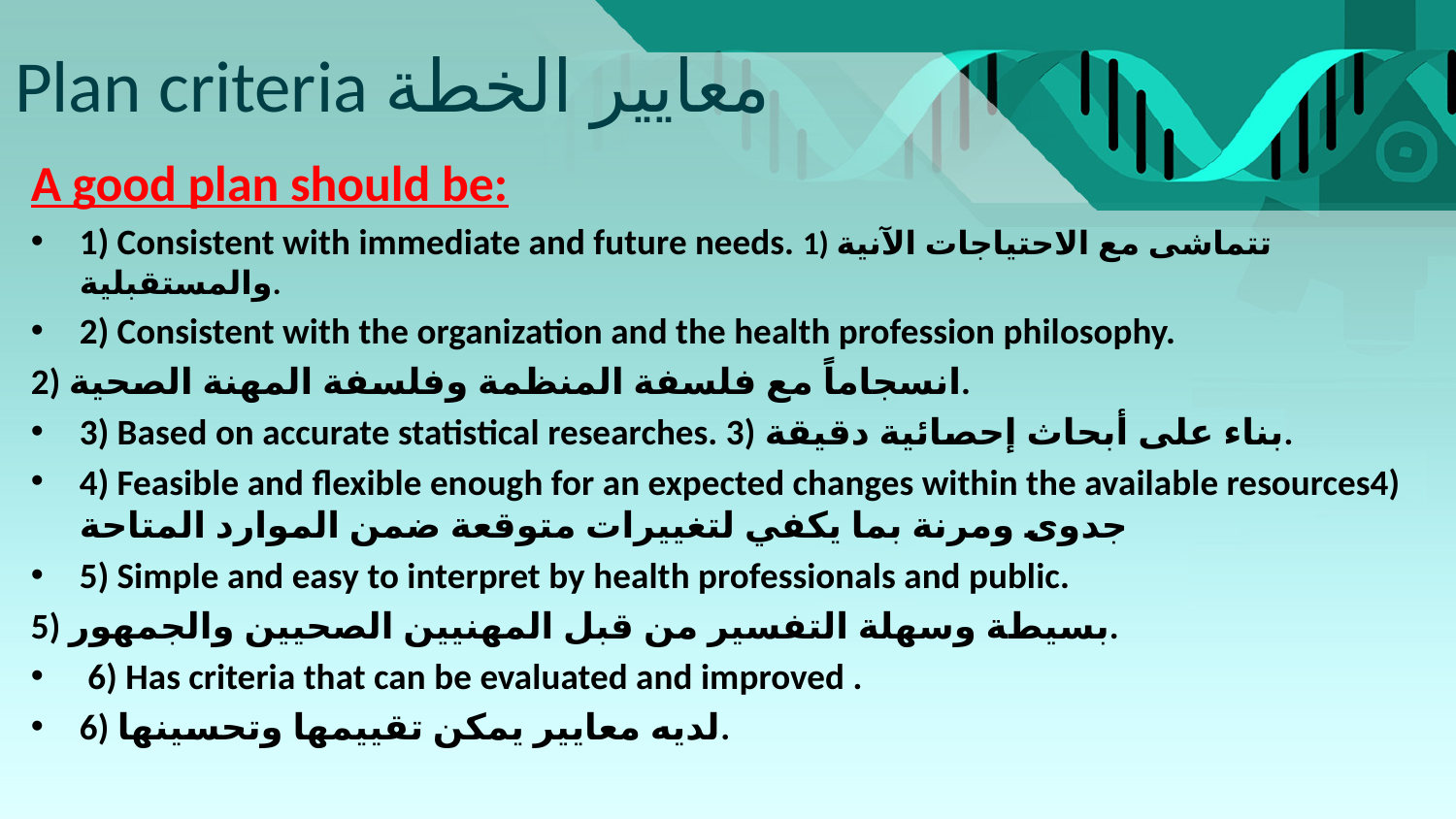

# Plan criteria معايير الخطة
A good plan should be:
1) Consistent with immediate and future needs. 1) تتماشى مع الاحتياجات الآنية والمستقبلية.
2) Consistent with the organization and the health profession philosophy.
2) انسجاماً مع فلسفة المنظمة وفلسفة المهنة الصحية.
3) Based on accurate statistical researches. 3) بناء على أبحاث إحصائية دقيقة.
4) Feasible and flexible enough for an expected changes within the available resources4) جدوى ومرنة بما يكفي لتغييرات متوقعة ضمن الموارد المتاحة
5) Simple and easy to interpret by health professionals and public.
5) بسيطة وسهلة التفسير من قبل المهنيين الصحيين والجمهور.
 6) Has criteria that can be evaluated and improved .
6) لديه معايير يمكن تقييمها وتحسينها.